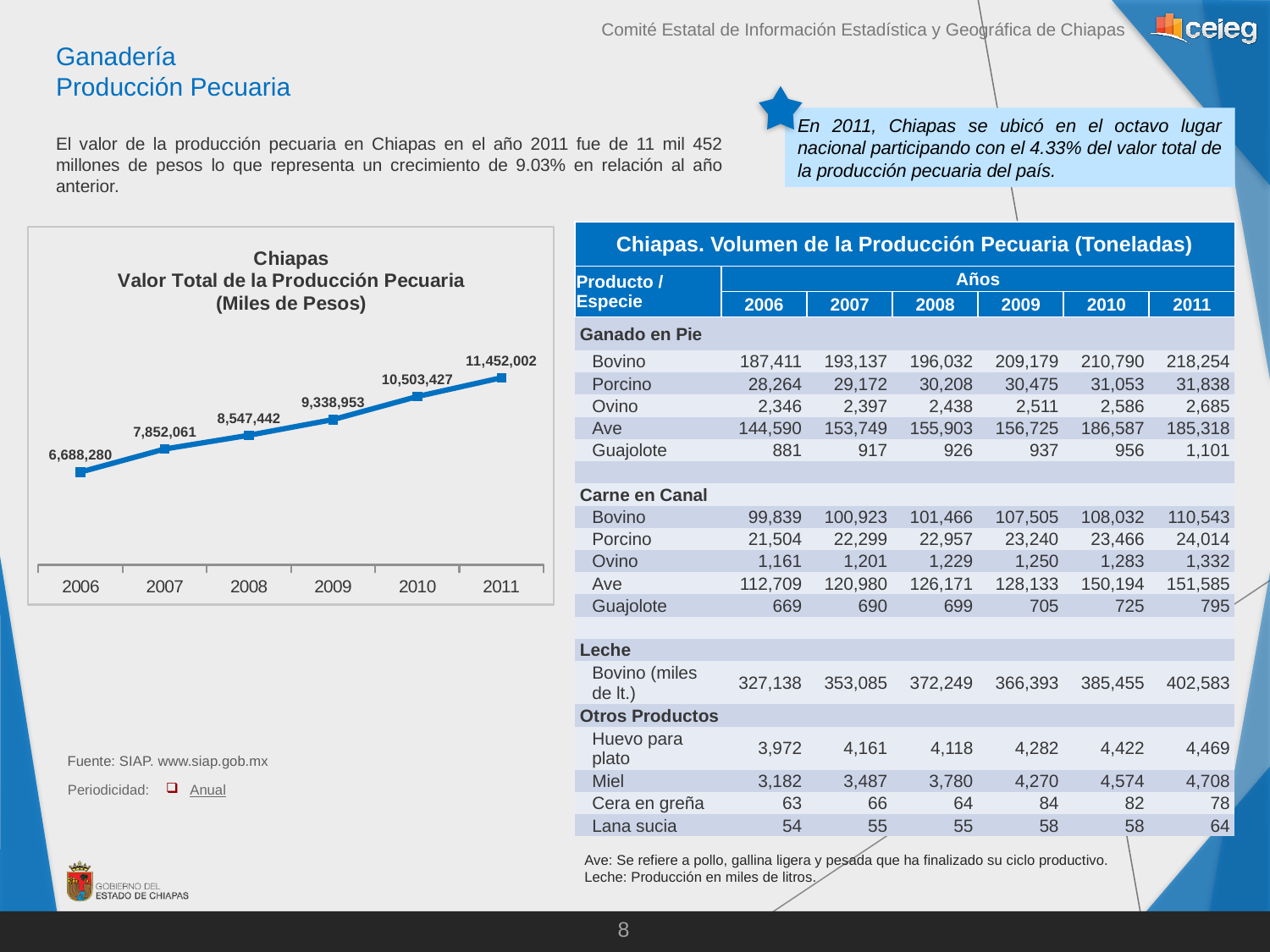

Ganadería
Producción Pecuaria

En 2011, Chiapas se ubicó en el octavo lugar nacional participando con el 4.33% del valor total de la producción pecuaria del país.
El valor de la producción pecuaria en Chiapas en el año 2011 fue de 11 mil 452 millones de pesos lo que representa un crecimiento de 9.03% en relación al año anterior.
| Chiapas. Volumen de la Producción Pecuaria (Toneladas) |  |  |  |  |  |  |
| --- | --- | --- | --- | --- | --- | --- |
| Producto / Especie | Años |  |  |  |  |  |
|  | 2006 | 2007 | 2008 | 2009 | 2010 | 2011 |
| Ganado en Pie |  |  |  |  |  |  |
| Bovino | 187,411 | 193,137 | 196,032 | 209,179 | 210,790 | 218,254 |
| Porcino | 28,264 | 29,172 | 30,208 | 30,475 | 31,053 | 31,838 |
| Ovino | 2,346 | 2,397 | 2,438 | 2,511 | 2,586 | 2,685 |
| Ave | 144,590 | 153,749 | 155,903 | 156,725 | 186,587 | 185,318 |
| Guajolote | 881 | 917 | 926 | 937 | 956 | 1,101 |
|  |  |  |  |  |  |  |
| Carne en Canal |  |  |  |  |  |  |
| Bovino | 99,839 | 100,923 | 101,466 | 107,505 | 108,032 | 110,543 |
| Porcino | 21,504 | 22,299 | 22,957 | 23,240 | 23,466 | 24,014 |
| Ovino | 1,161 | 1,201 | 1,229 | 1,250 | 1,283 | 1,332 |
| Ave | 112,709 | 120,980 | 126,171 | 128,133 | 150,194 | 151,585 |
| Guajolote | 669 | 690 | 699 | 705 | 725 | 795 |
|  |  |  |  |  |  |  |
| Leche |  |  |  |  |  |  |
| Bovino (miles de lt.) | 327,138 | 353,085 | 372,249 | 366,393 | 385,455 | 402,583 |
| Otros Productos |  |  |  |  |  |  |
| Huevo para plato | 3,972 | 4,161 | 4,118 | 4,282 | 4,422 | 4,469 |
| Miel | 3,182 | 3,487 | 3,780 | 4,270 | 4,574 | 4,708 |
| Cera en greña | 63 | 66 | 64 | 84 | 82 | 78 |
| Lana sucia | 54 | 55 | 55 | 58 | 58 | 64 |

### Chart: Chiapas
Valor Total de la Producción Pecuaria
(Miles de Pesos)

| Category |  |
|---|---|
| 2006 | 6688280.0 |
| 2007 | 7852061.0 |
| 2008 | 8547442.0 |
| 2009 | 9338953.0 |
| 2010 | 10503427.0 |
| 2011 | 11452002.0 |
Fuente: SIAP. www.siap.gob.mx
Periodicidad:
Anual
Ave: Se refiere a pollo, gallina ligera y pesada que ha finalizado su ciclo productivo.
Leche: Producción en miles de litros.
8